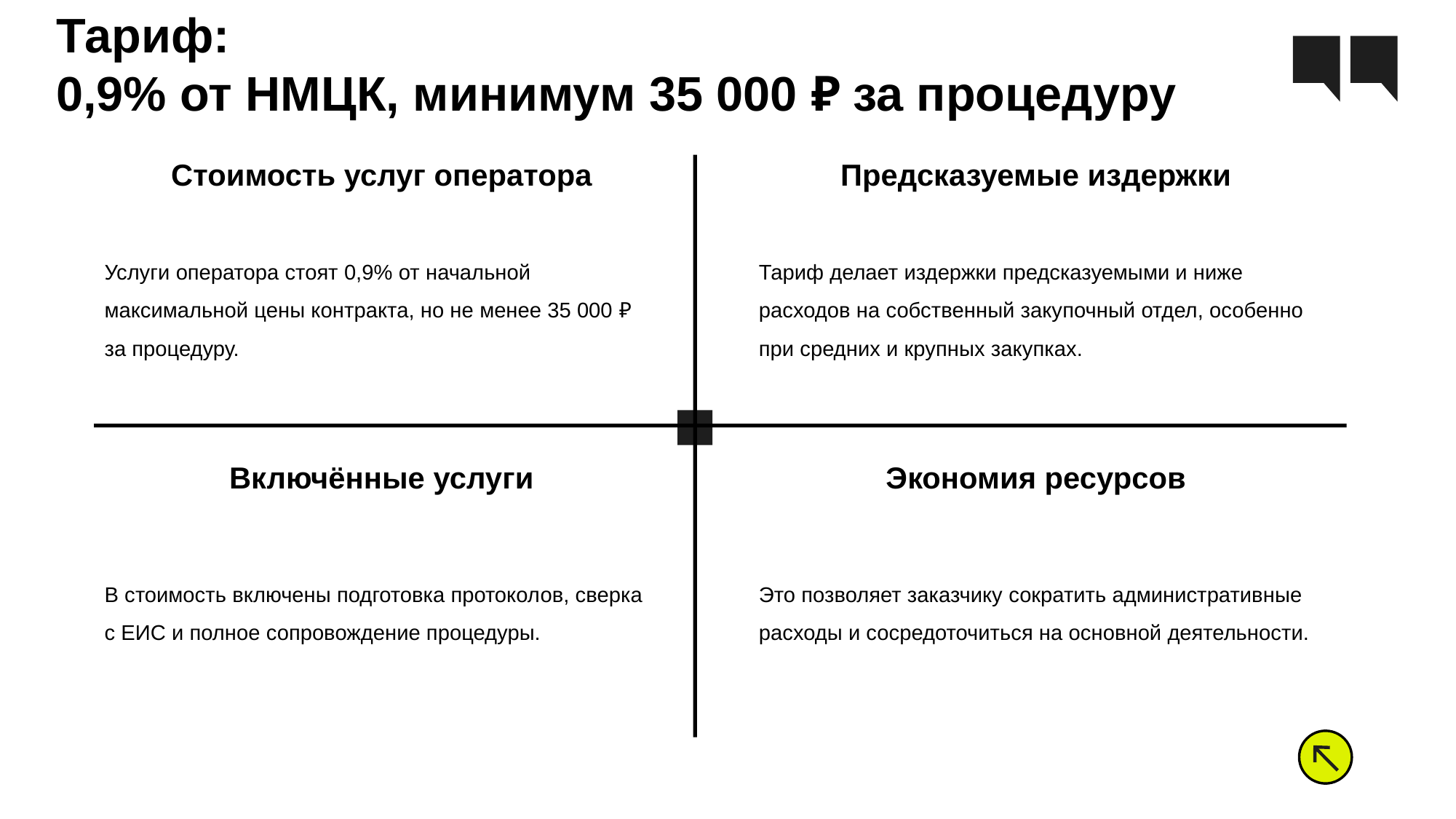

Тариф:
0,9% от НМЦК, минимум 35 000 ₽ за процедуру

Стоимость услуг оператора
Предсказуемые издержки

Услуги оператора стоят 0,9% от начальной максимальной цены контракта, но не менее 35 000 ₽ за процедуру.
Тариф делает издержки предсказуемыми и ниже расходов на собственный закупочный отдел, особенно при средних и крупных закупках.

Включённые услуги
Экономия ресурсов
В стоимость включены подготовка протоколов, сверка с ЕИС и полное сопровождение процедуры.
Это позволяет заказчику сократить административные расходы и сосредоточиться на основной деятельности.